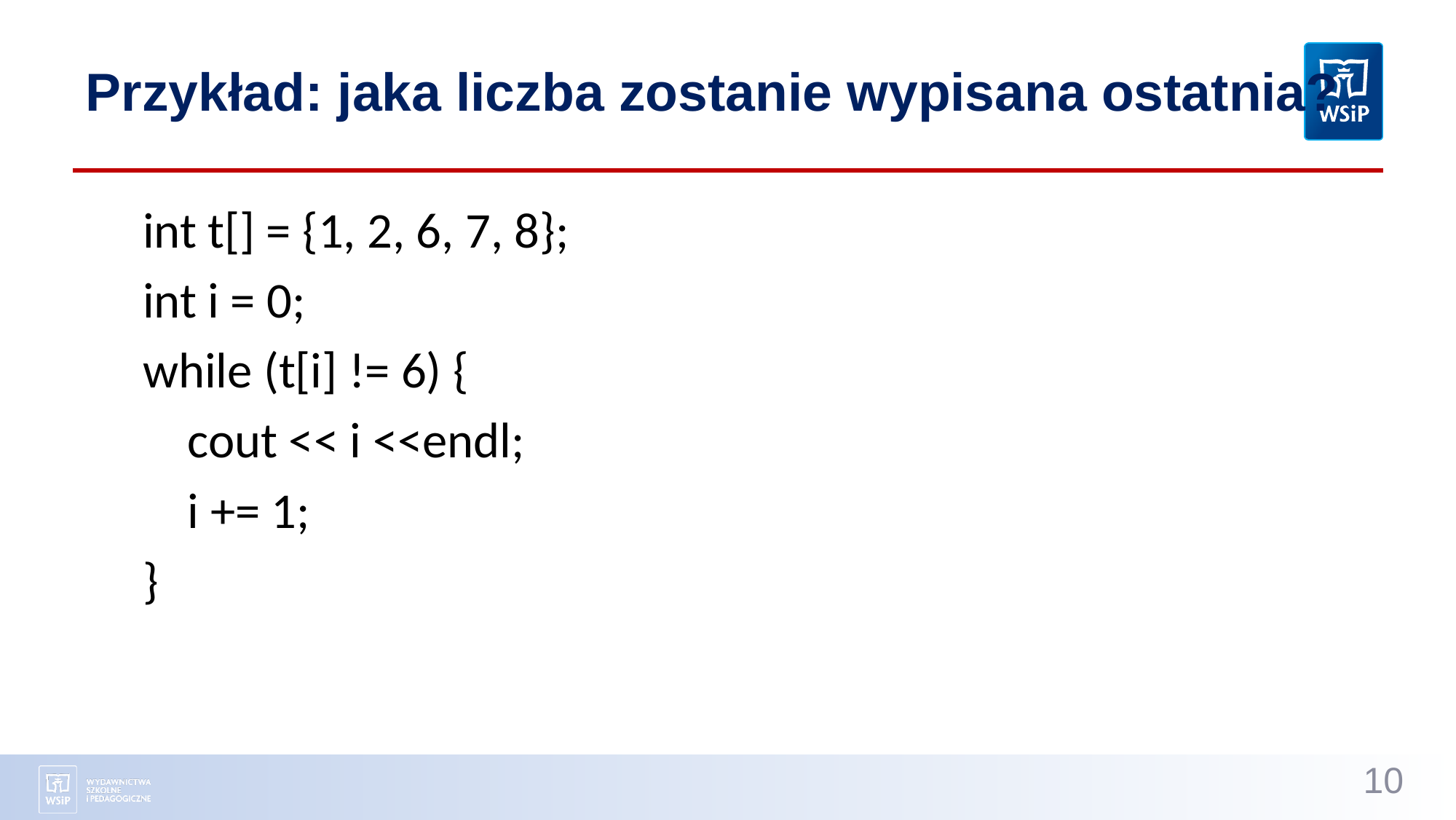

# Przykład: jaka liczba zostanie wypisana ostatnia?
int t[] = {1, 2, 6, 7, 8};
int i = 0;
while (t[i] != 6) {
    cout << i <<endl;
    i += 1;
}

10